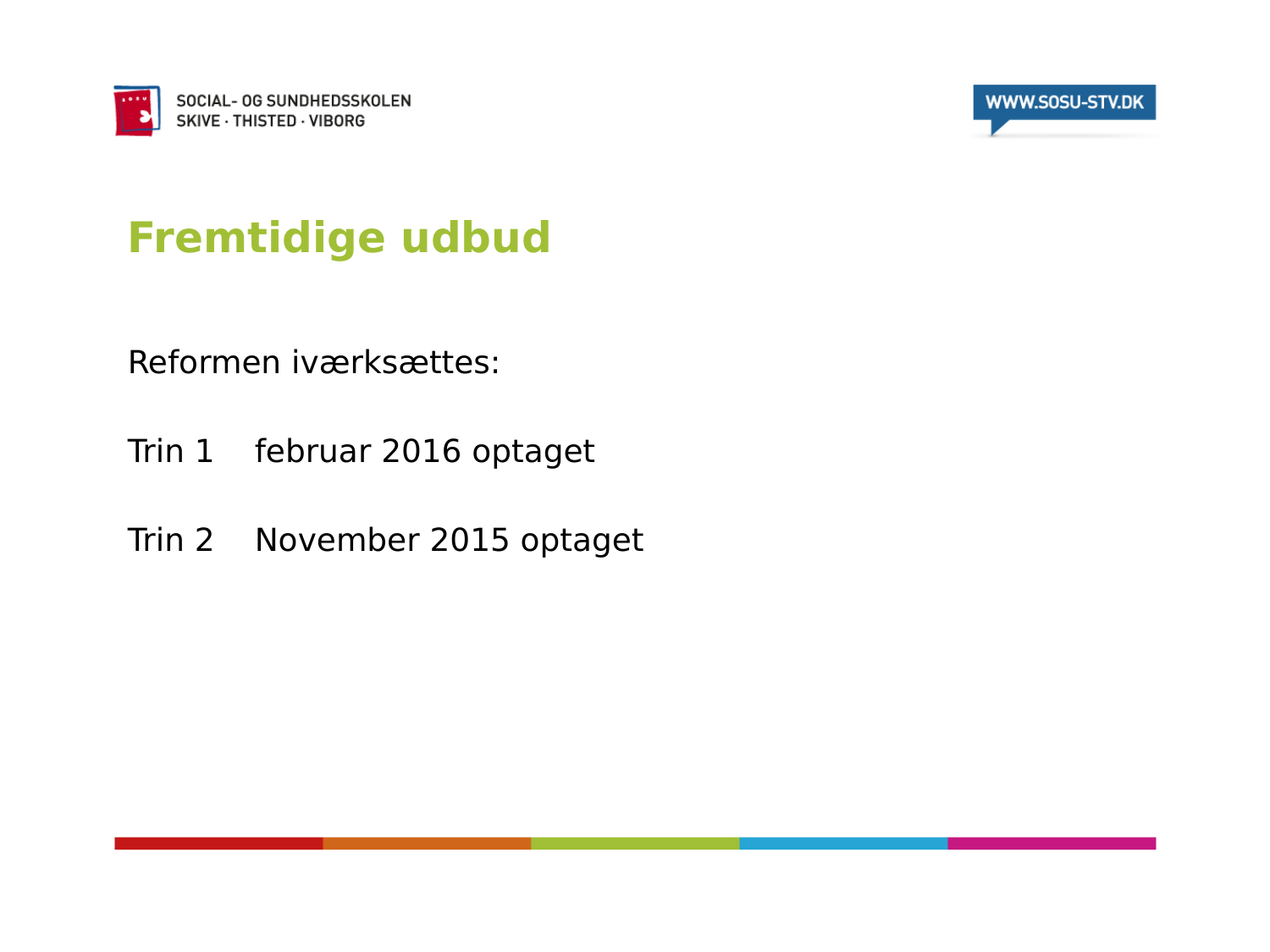

# Fremtidige udbud

Reformen iværksættes:

Trin 1 	februar 2016 optaget

Trin 2	November 2015 optaget